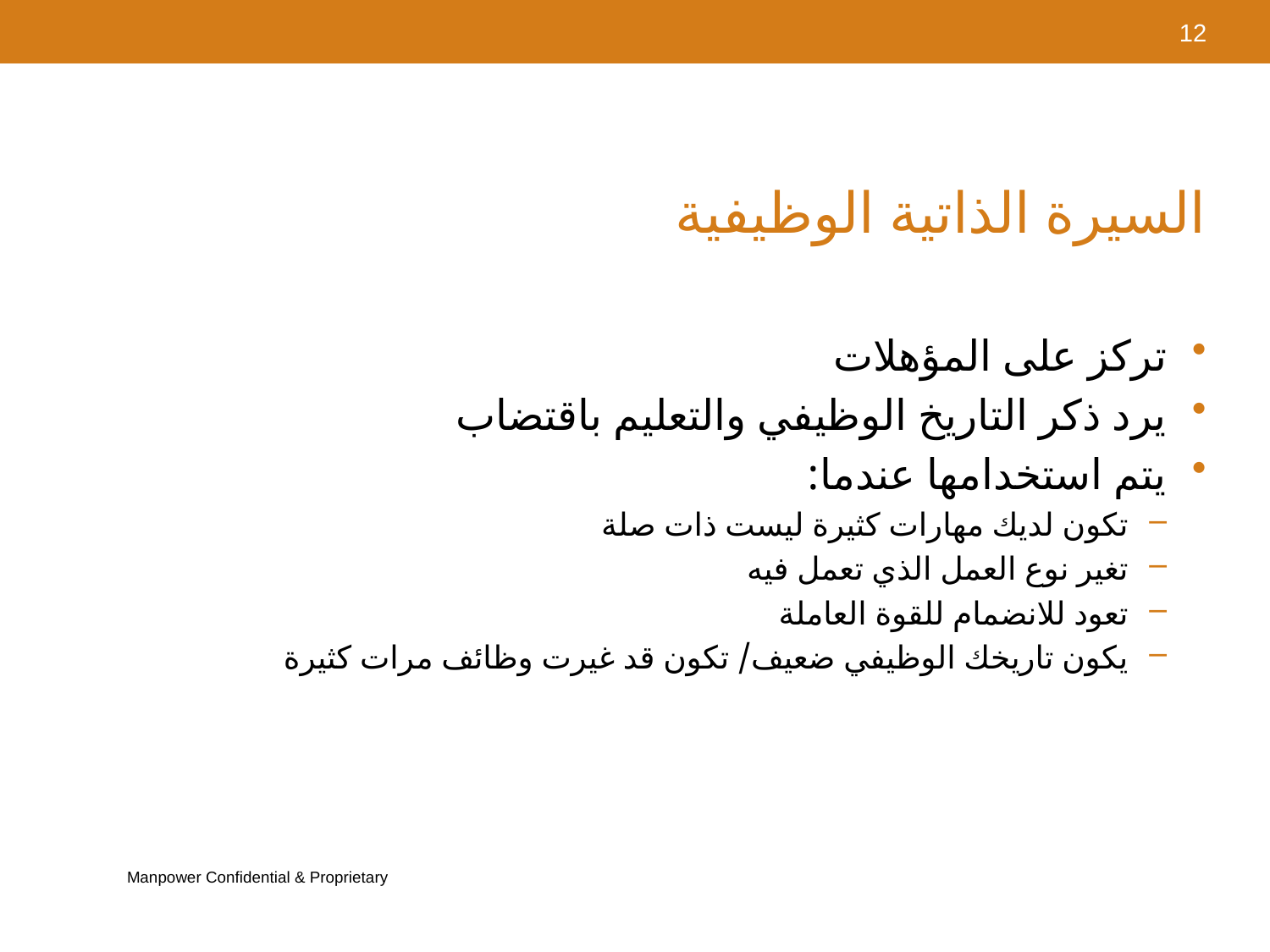

12
# السيرة الذاتية الوظيفية
تركز على المؤهلات
يرد ذكر التاريخ الوظيفي والتعليم باقتضاب
يتم استخدامها عندما:
تكون لديك مهارات كثيرة ليست ذات صلة
تغير نوع العمل الذي تعمل فيه
تعود للانضمام للقوة العاملة
يكون تاريخك الوظيفي ضعيف/ تكون قد غيرت وظائف مرات كثيرة